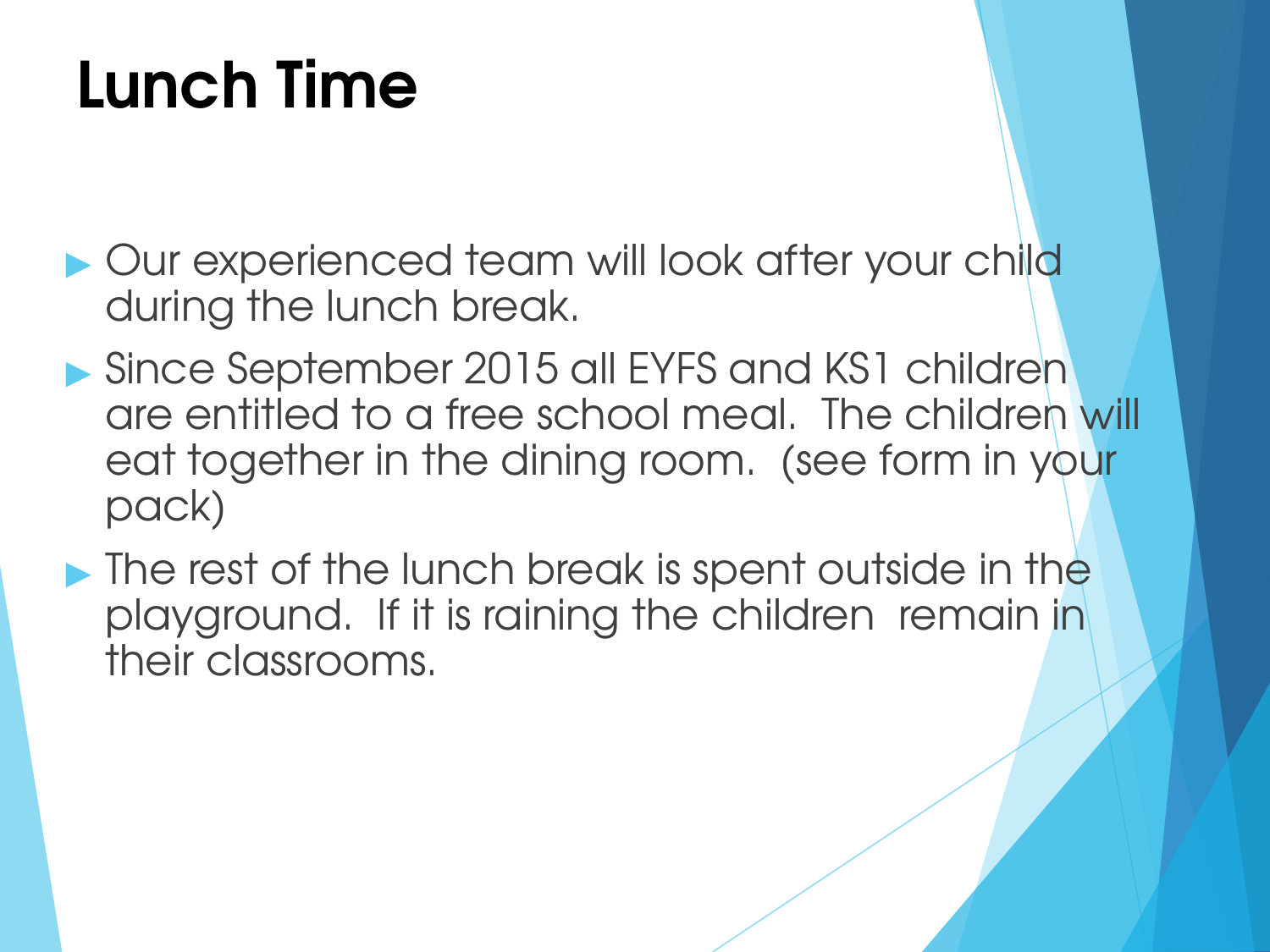

# Lunch Time
Our experienced team will look after your child during the lunch break.
Since September 2015 all EYFS and KS1 children are entitled to a free school meal.  The children will eat together in the dining room.  (see form in your pack)
The rest of the lunch break is spent outside in the playground.  If it is raining the children  remain in their classrooms.